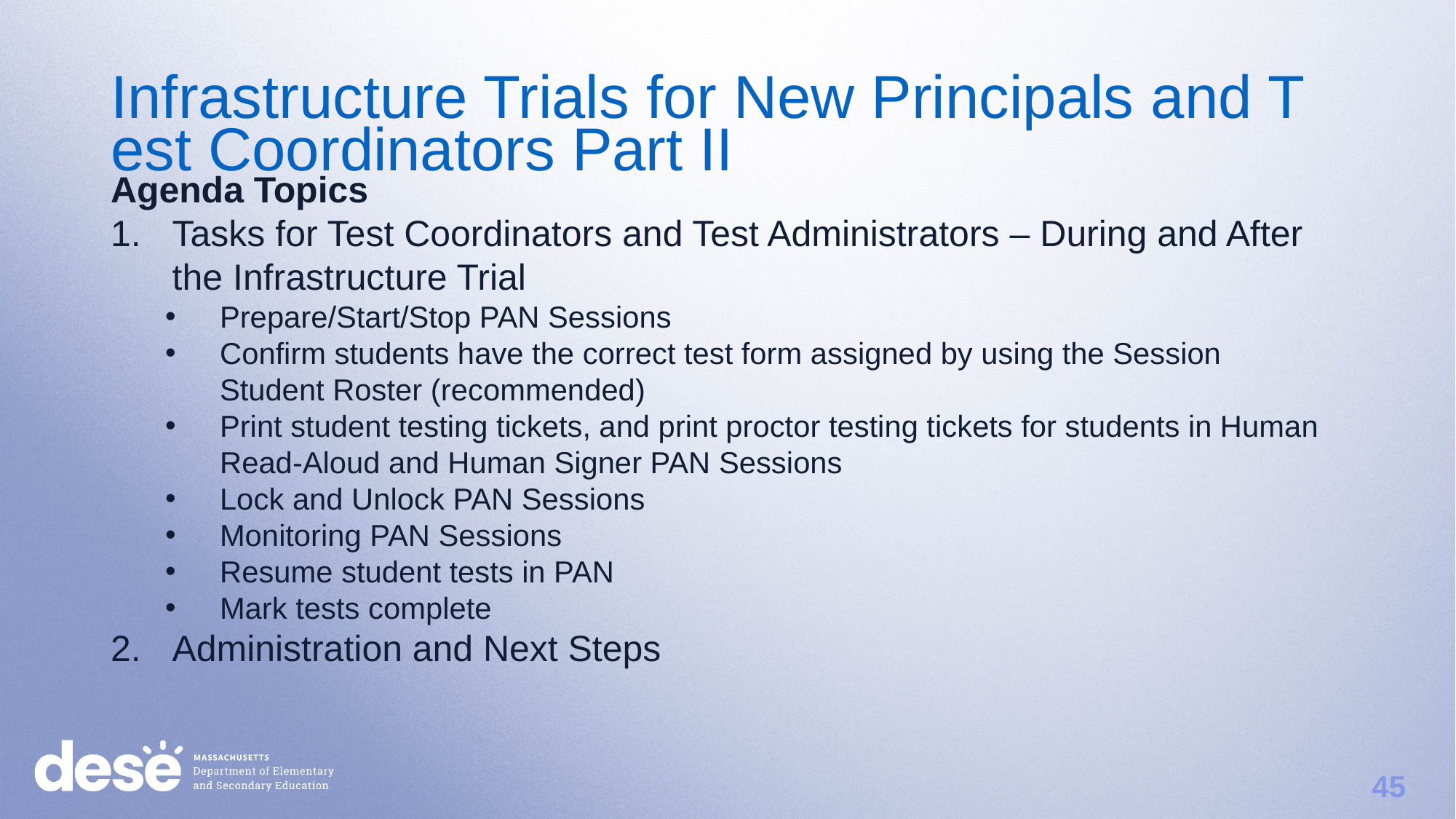

Infrastructure Trials for New Principals and Test Coordinators Part II
Agenda Topics
Tasks for Test Coordinators and Test Administrators – During and After the Infrastructure Trial
Prepare/Start/Stop PAN Sessions
Confirm students have the correct test form assigned by using the Session Student Roster (recommended)
Print student testing tickets, and print proctor testing tickets for students in Human Read-Aloud and Human Signer PAN Sessions
Lock and Unlock PAN Sessions
Monitoring PAN Sessions
Resume student tests in PAN
Mark tests complete
Administration and Next Steps